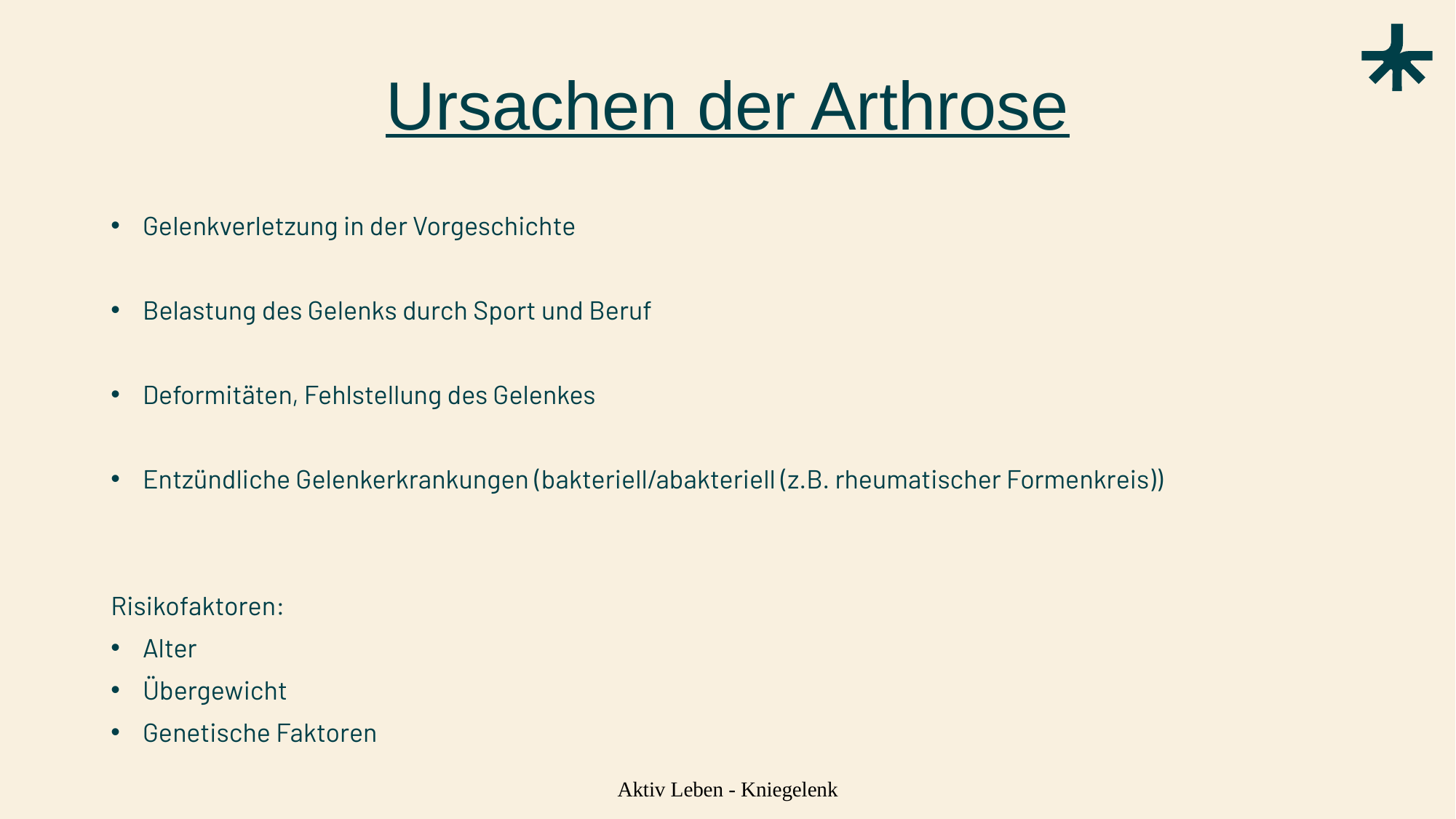

# Ursachen der Arthrose

Gelenkverletzung in der Vorgeschichte

Belastung des Gelenks durch Sport und Beruf

Deformitäten, Fehlstellung des Gelenkes

Entzündliche Gelenkerkrankungen (bakteriell/abakteriell (z.B. rheumatischer Formenkreis))

Risikofaktoren:
Alter
Übergewicht
Genetische Faktoren
Aktiv Leben - Kniegelenk